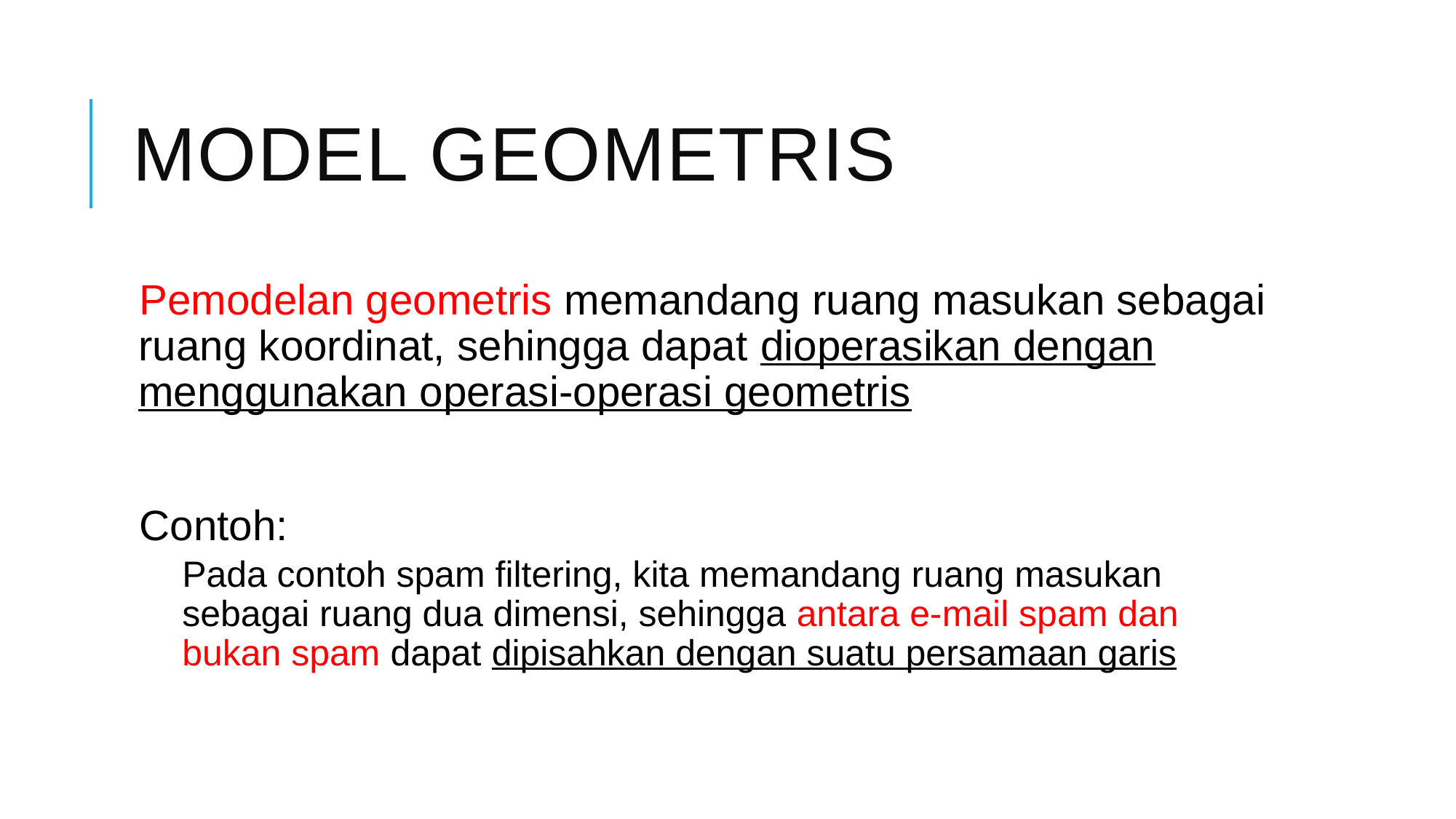

# Model Geometris
Pemodelan geometris memandang ruang masukan sebagai ruang koordinat, sehingga dapat dioperasikan dengan menggunakan operasi-operasi geometris

Contoh:
Pada contoh spam filtering, kita memandang ruang masukan sebagai ruang dua dimensi, sehingga antara e-mail spam dan bukan spam dapat dipisahkan dengan suatu persamaan garis